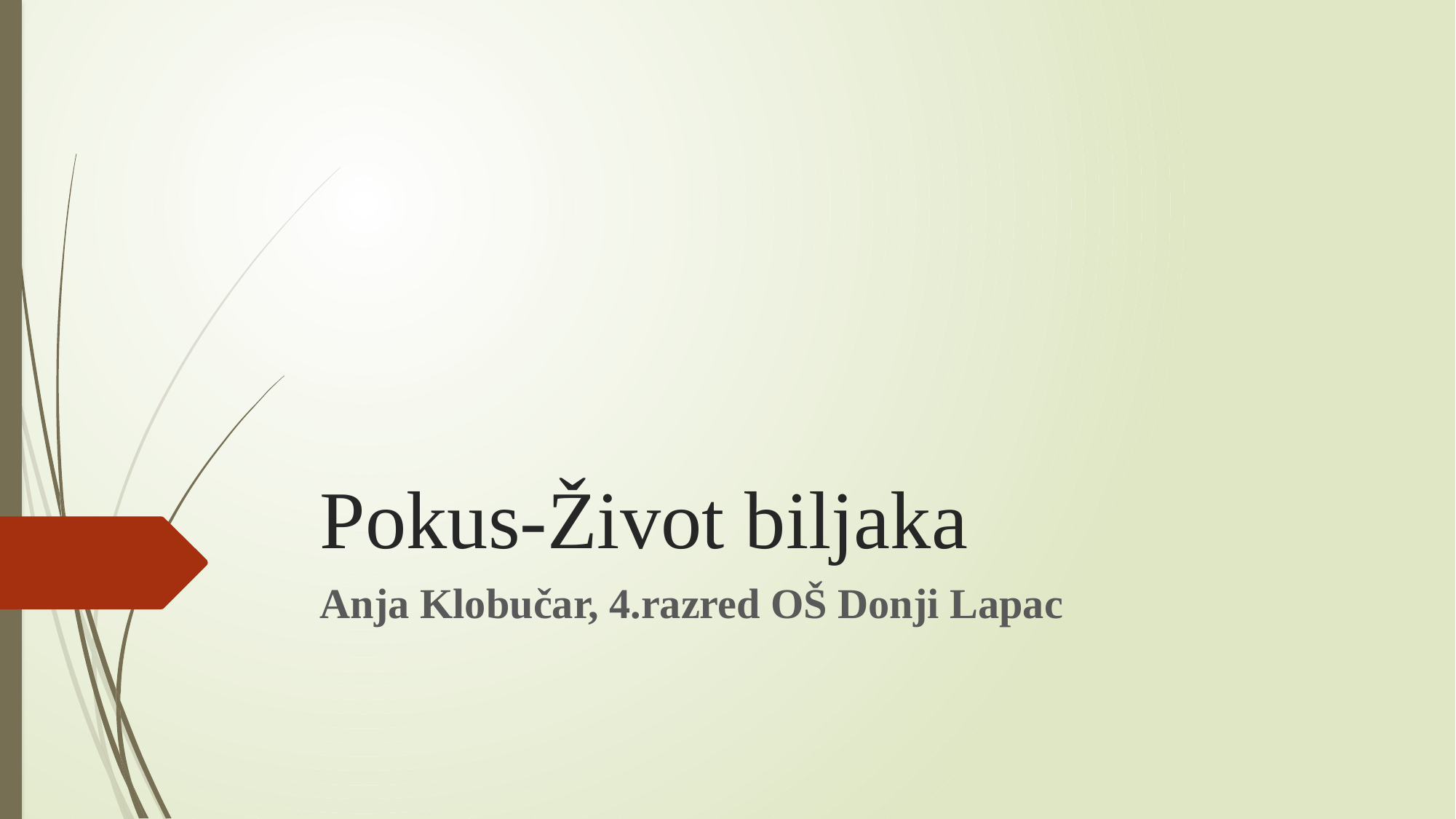

# Pokus-Život biljaka
Anja Klobučar, 4.razred OŠ Donji Lapac